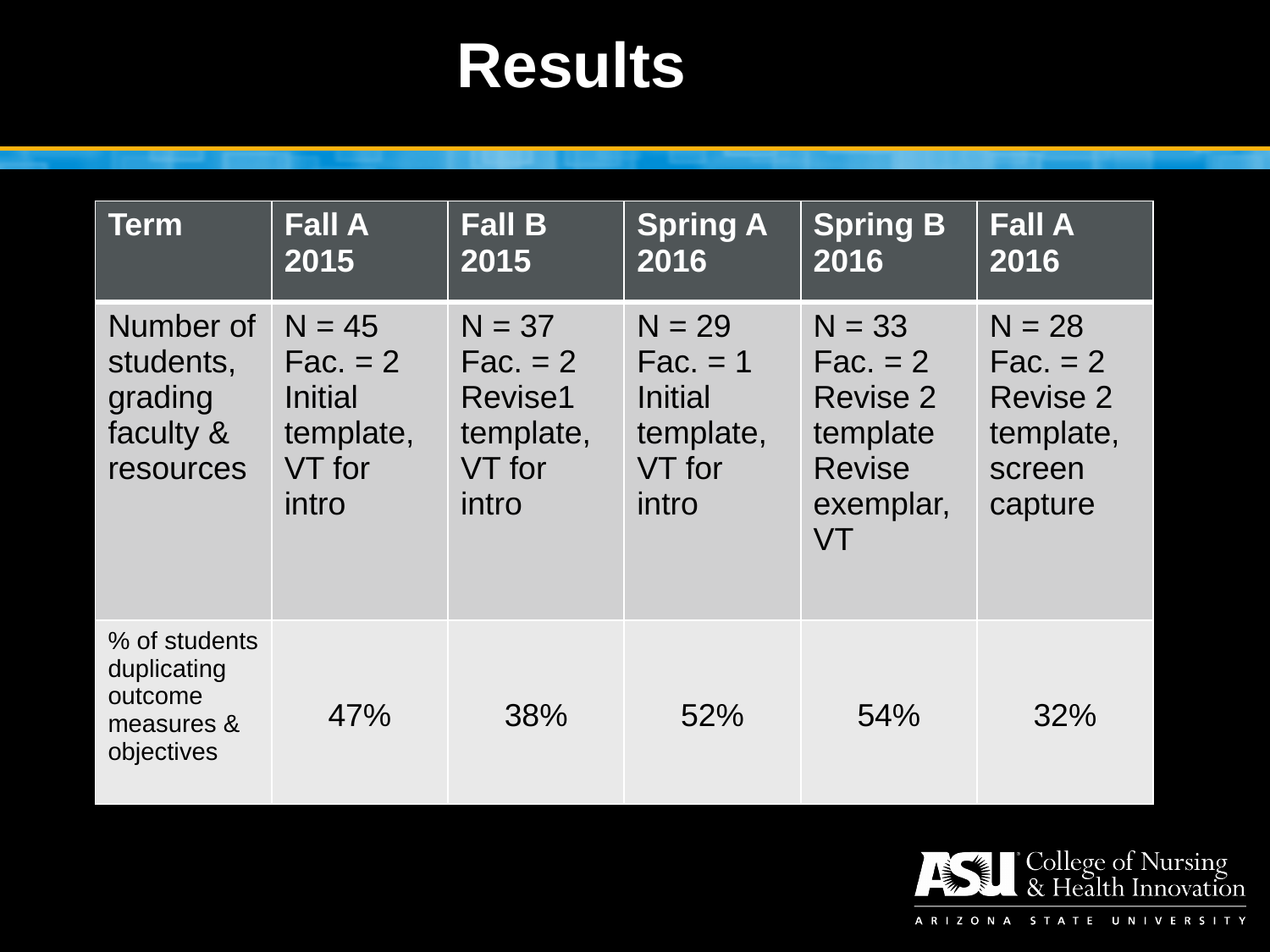

# Results
| Term | Fall A 2015 | Fall B 2015 | Spring A 2016 | Spring B 2016 | Fall A 2016 |
| --- | --- | --- | --- | --- | --- |
| Number of students, grading faculty & resources | N = 45 Fac. = 2 Initial template, VT for intro | N = 37 Fac. = 2 Revise1 template, VT for intro | N = 29 Fac. = 1 Initial template, VT for intro | N = 33 Fac. = 2 Revise 2 template Revise exemplar, VT | N = 28 Fac. = 2 Revise 2 template, screen capture |
| % of students duplicating outcome measures & objectives | 47% | 38% | 52% | 54% | 32% |